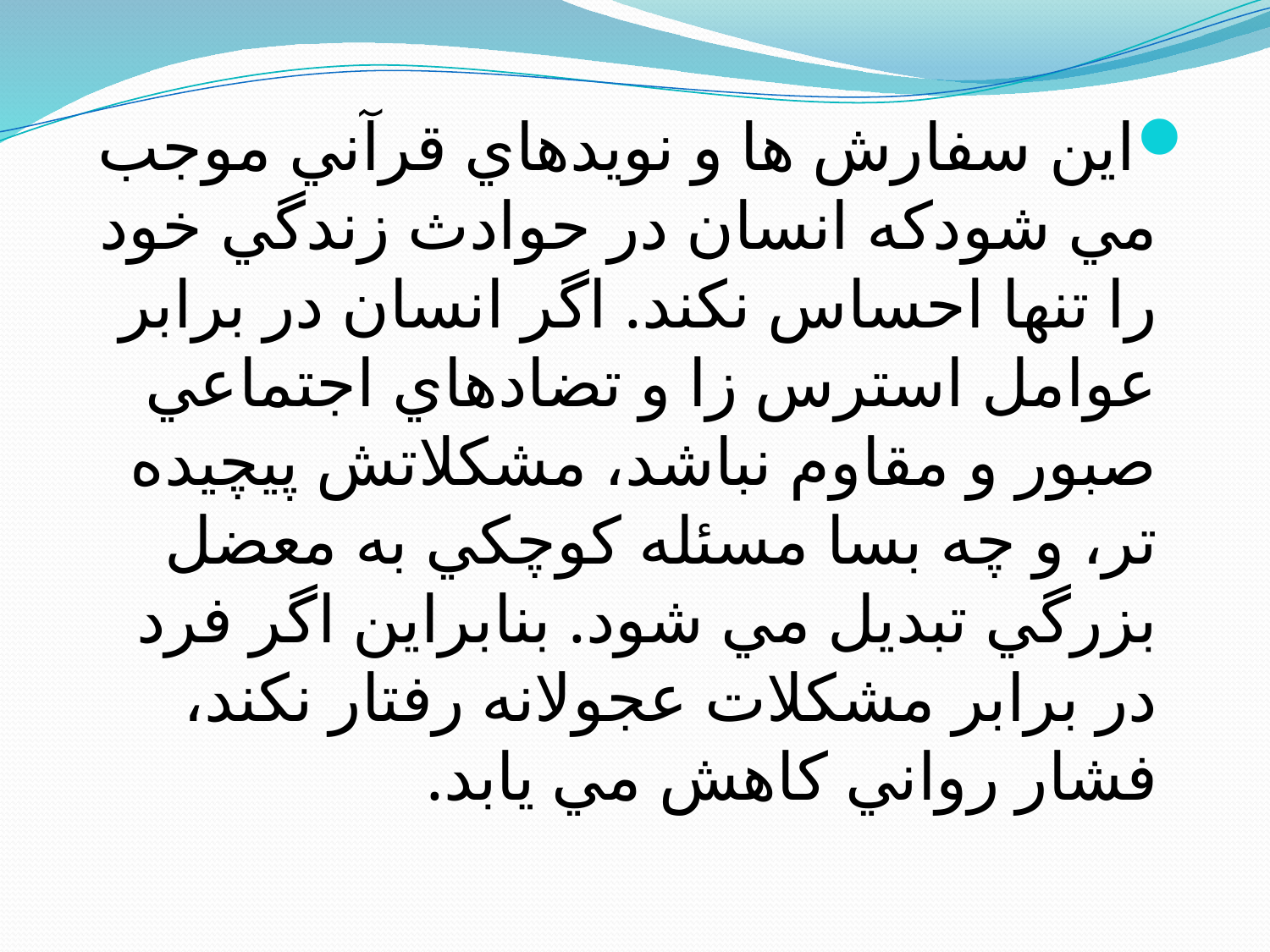

#
اين سفارش ها و نويدهاي قرآني موجب مي شودکه انسان در حوادث زندگي خود را تنها احساس نکند. اگر انسان در برابر عوامل استرس زا و تضادهاي اجتماعي صبور و مقاوم نباشد، مشکلاتش پيچيده تر، و چه بسا مسئله کوچکي به معضل بزرگي تبديل مي شود. بنابراين اگر فرد در برابر مشکلات عجولانه رفتار نکند، فشار رواني کاهش مي يابد.